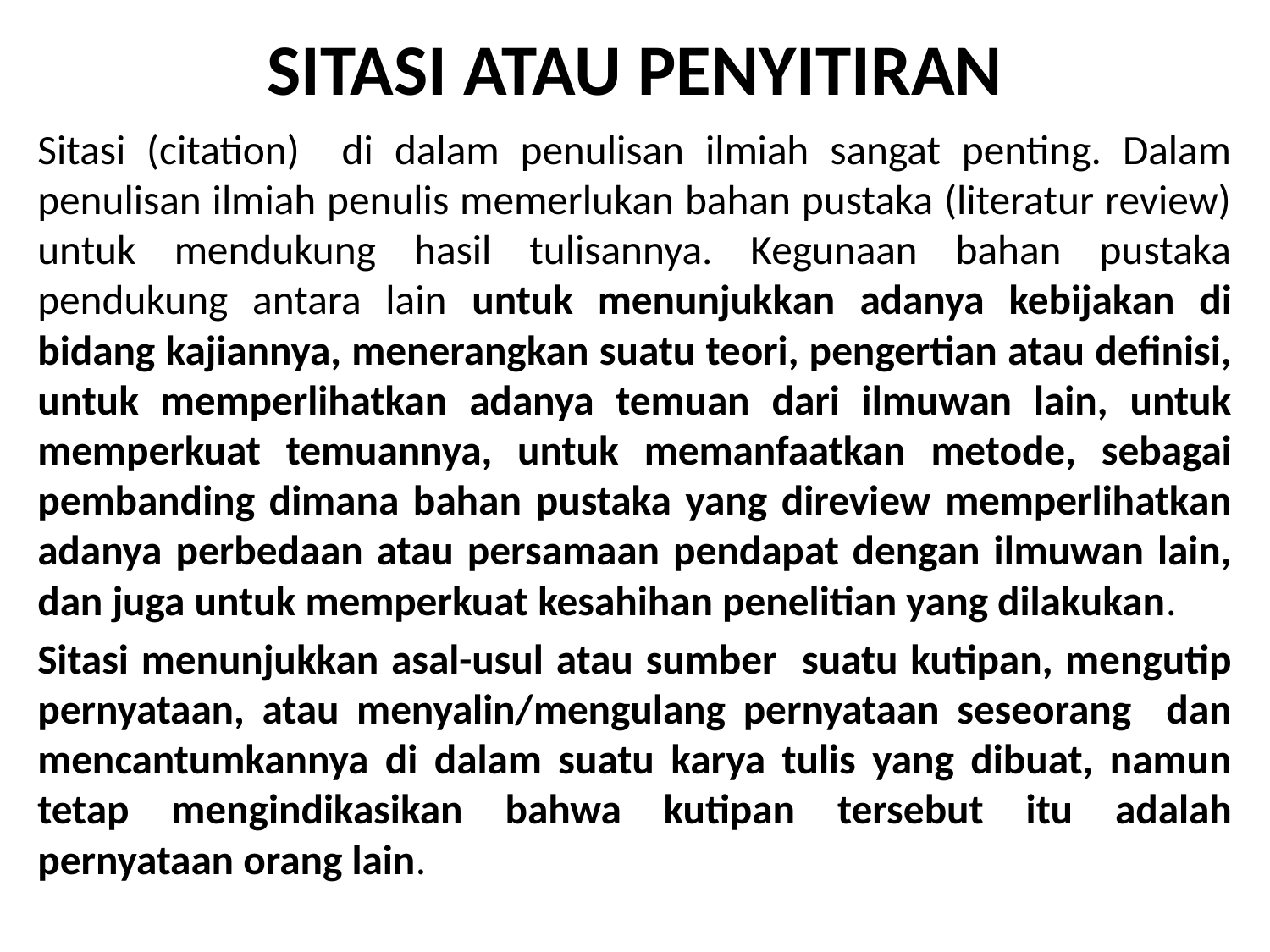

# SITASI ATAU PENYITIRAN
Sitasi (citation)  di dalam penulisan ilmiah sangat penting. Dalam penulisan ilmiah penulis memerlukan bahan pustaka (literatur review) untuk mendukung hasil tulisannya. Kegunaan bahan pustaka pendukung antara lain untuk menunjukkan adanya kebijakan di bidang kajiannya, menerangkan suatu teori, pengertian atau definisi, untuk memperlihatkan adanya temuan dari ilmuwan lain, untuk memperkuat temuannya, untuk memanfaatkan metode, sebagai pembanding dimana bahan pustaka yang direview memperlihatkan adanya perbedaan atau persamaan pendapat dengan ilmuwan lain, dan juga untuk memperkuat kesahihan penelitian yang dilakukan.
Sitasi menunjukkan asal-usul atau sumber  suatu kutipan, mengutip pernyataan, atau menyalin/mengulang pernyataan seseorang  dan mencantumkannya di dalam suatu karya tulis yang dibuat, namun tetap mengindikasikan bahwa kutipan tersebut itu adalah pernyataan orang lain.